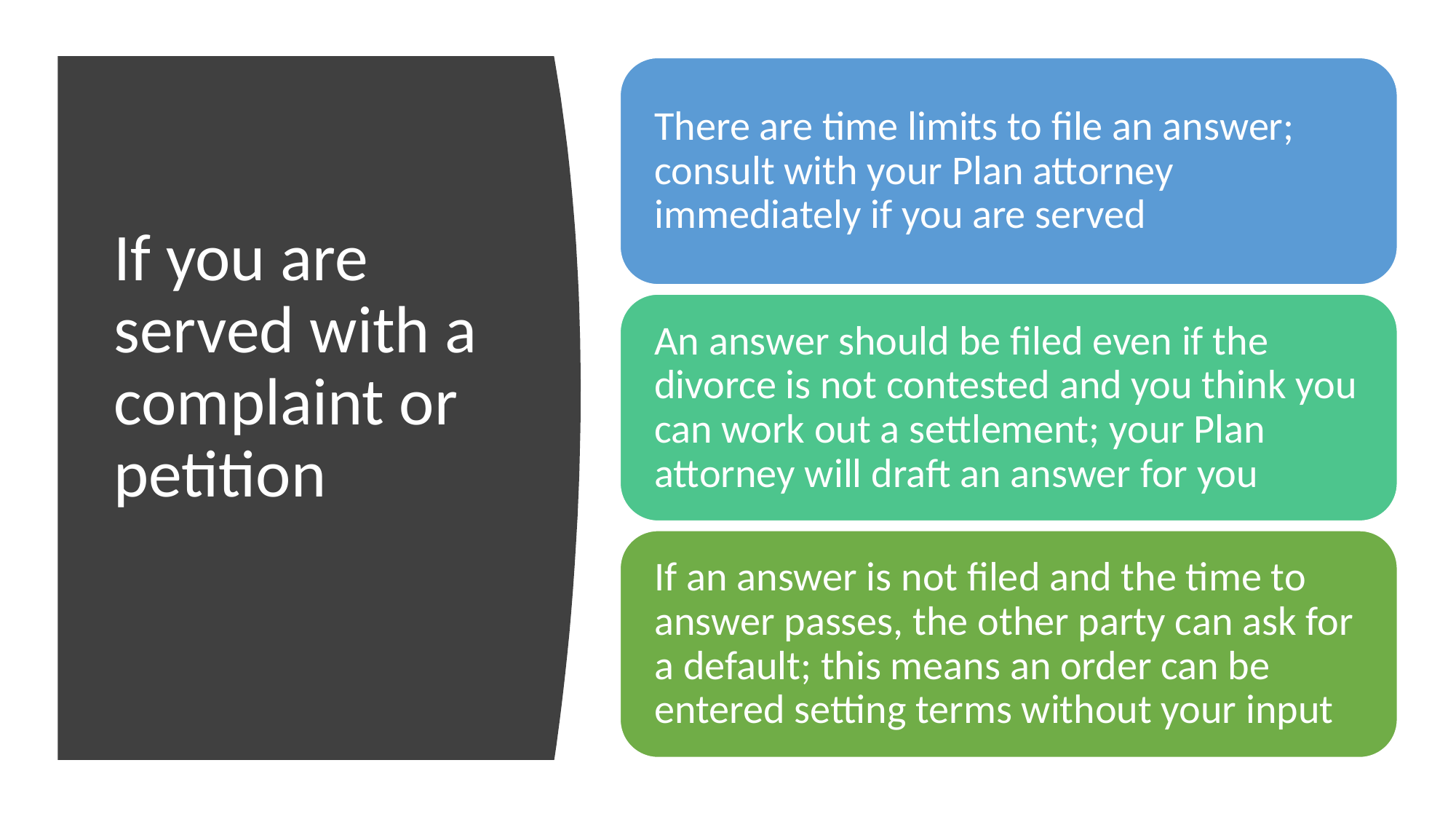

There are time limits to file an answer; consult with your Plan attorney immediately if you are served
An answer should be filed even if the divorce is not contested and you think you can work out a settlement; your Plan attorney will draft an answer for you
If an answer is not filed and the time to answer passes, the other party can ask for a default; this means an order can be entered setting terms without your input

# If you are served with a complaint or petition